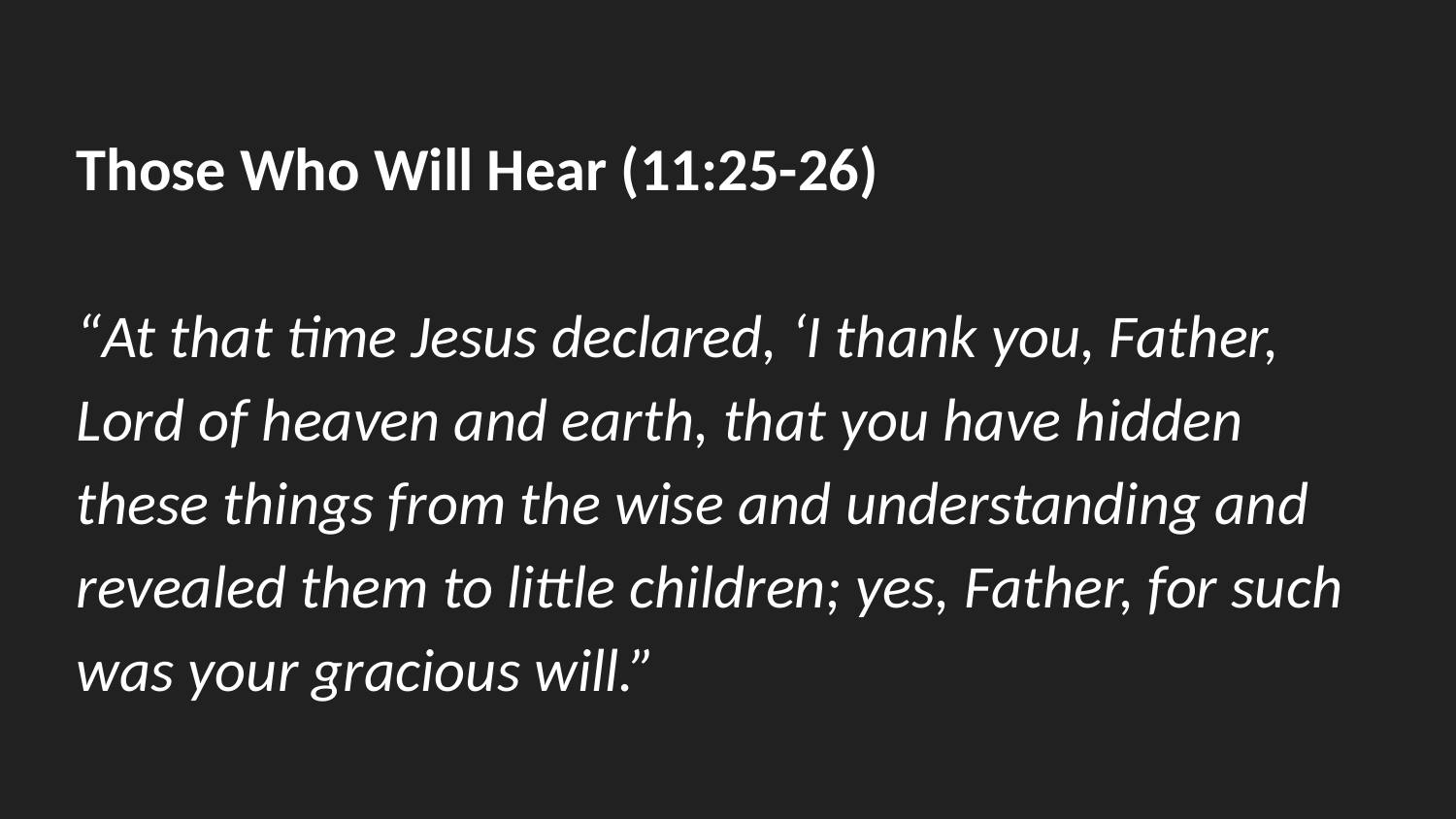

Those Who Will Hear (11:25-26)

“At that time Jesus declared, ‘I thank you, Father, Lord of heaven and earth, that you have hidden these things from the wise and understanding and revealed them to little children; yes, Father, for such was your gracious will.”